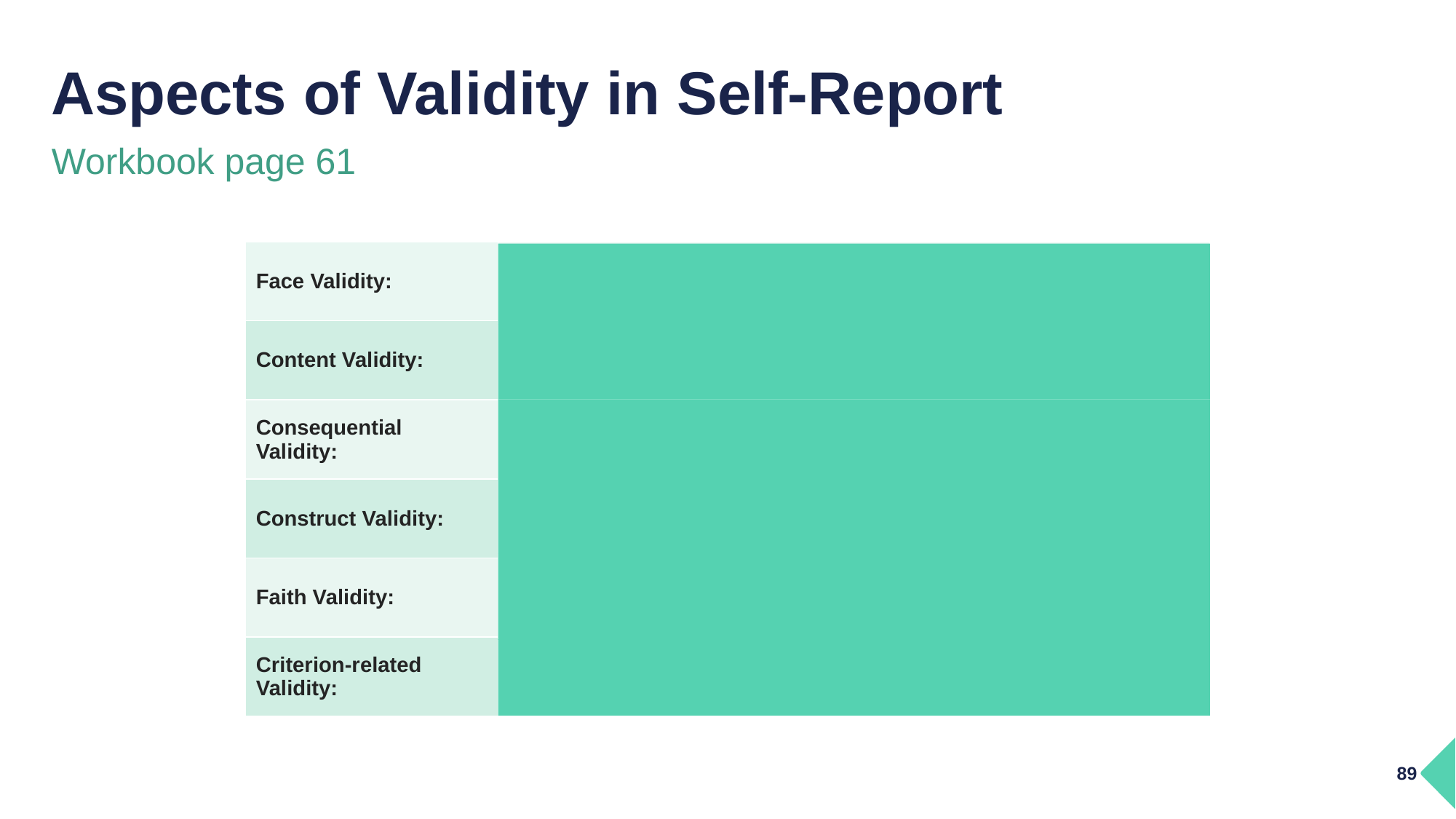

# Aspects of Validity in Self-Report
Workbook page 61
| Face Validity: | do the questions ‘look right’ i.e. appear to be appropriate/job-relevant? And do the reports ‘look right’? |
| --- | --- |
| Content Validity: | the extent to which the questions are actually focused on job-relevant content. |
| Consequential Validity: | the intended and unintended consequences of using a questionnaire. |
| Construct Validity: | different forms of evidence that demonstrates a questionnaire measures the expected underlying construct, trait or theory. |
| Faith Validity: | an unfounded belief that a questionnaire is appropriate, i.e. in the absence of evidence. |
| Criterion-related Validity: | evidence that the questionnaire predicts relevant criteria (e.g. skills potential). |